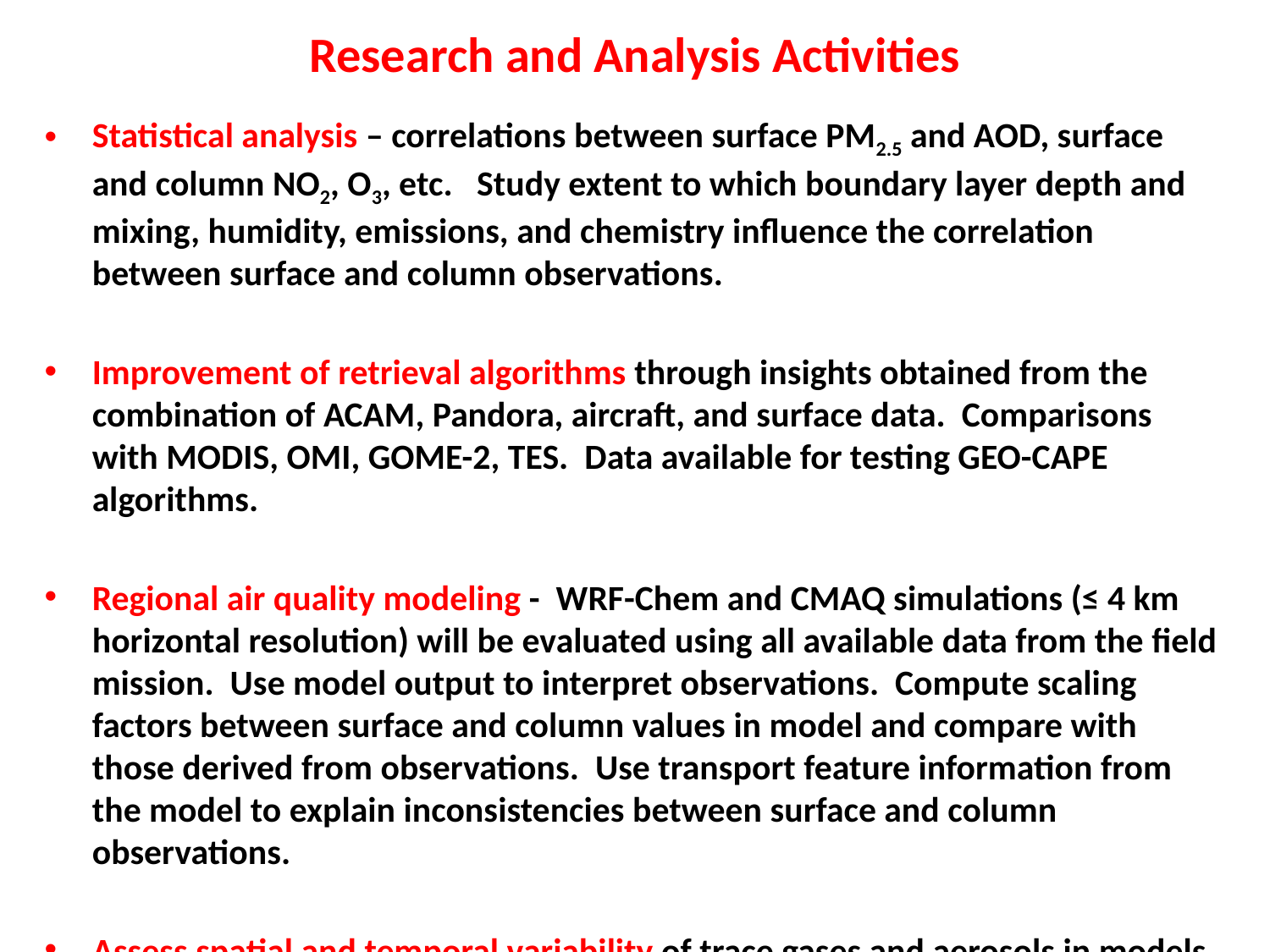

# Research and Analysis Activities
Statistical analysis – correlations between surface PM2.5 and AOD, surface and column NO2, O3, etc.   Study extent to which boundary layer depth and mixing, humidity, emissions, and chemistry influence the correlation between surface and column observations.

Improvement of retrieval algorithms through insights obtained from the combination of ACAM, Pandora, aircraft, and surface data.  Comparisons with MODIS, OMI, GOME-2, TES.  Data available for testing GEO-CAPE algorithms.

Regional air quality modeling -  WRF-Chem and CMAQ simulations (≤ 4 km horizontal resolution) will be evaluated using all available data from the field mission.  Use model output to interpret observations.  Compute scaling factors between surface and column values in model and compare with those derived from observations.  Use transport feature information from the model to explain inconsistencies between surface and column observations.

Assess spatial and temporal variability of trace gases and aerosols in models and observations; important information for design of GEO-CAPE.